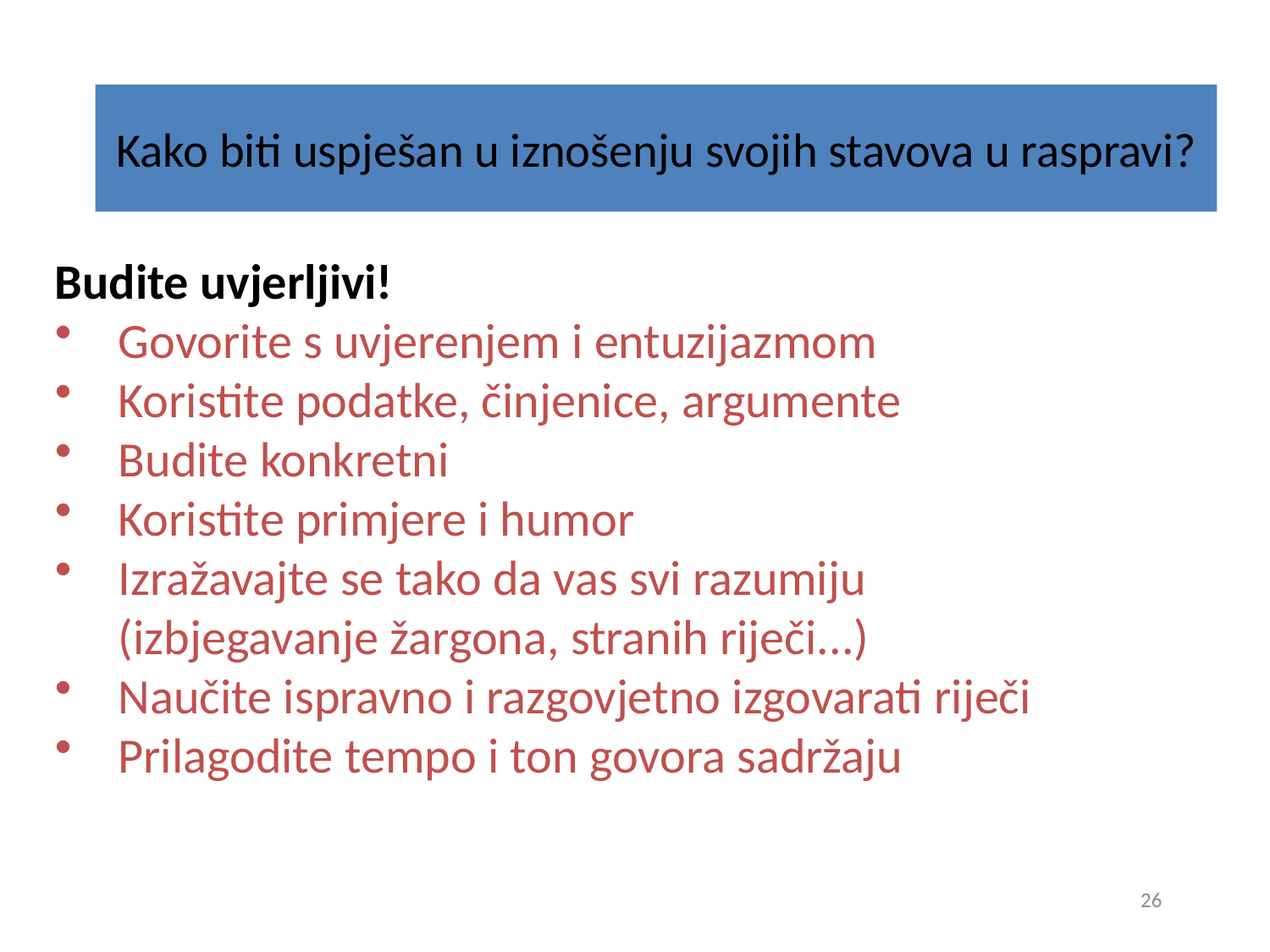

# Kako biti uspješan u iznošenju svojih stavova u raspravi?
Budite uvjerljivi!
Govorite s uvjerenjem i entuzijazmom
Koristite podatke, činjenice, argumente
Budite konkretni
Koristite primjere i humor
Izražavajte se tako da vas svi razumiju (izbjegavanje žargona, stranih riječi...)
Naučite ispravno i razgovjetno izgovarati riječi
Prilagodite tempo i ton govora sadržaju

26